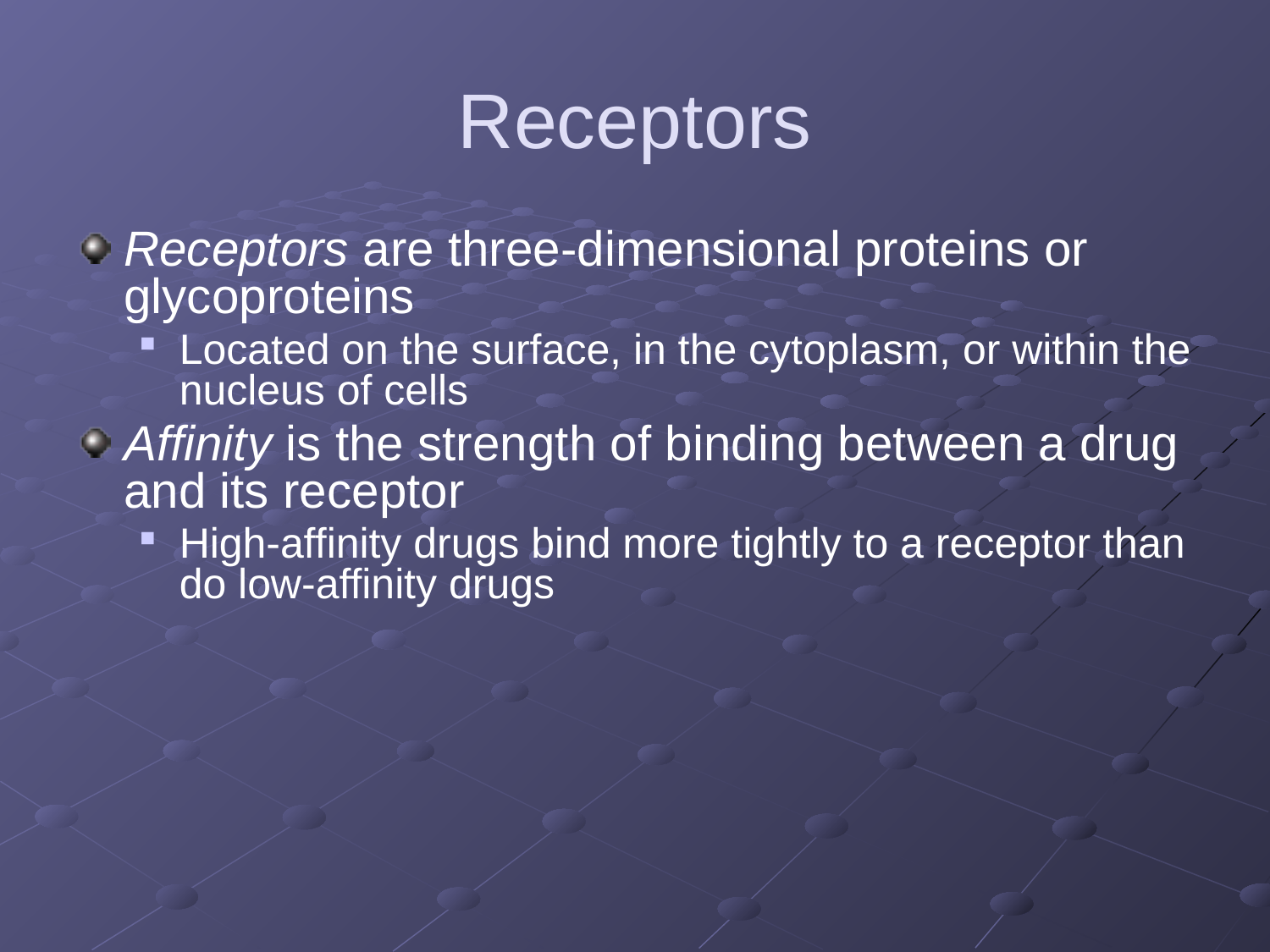

# Receptors
Receptors are three-dimensional proteins or glycoproteins
Located on the surface, in the cytoplasm, or within the nucleus of cells
Affinity is the strength of binding between a drug and its receptor
High-affinity drugs bind more tightly to a receptor than do low-affinity drugs